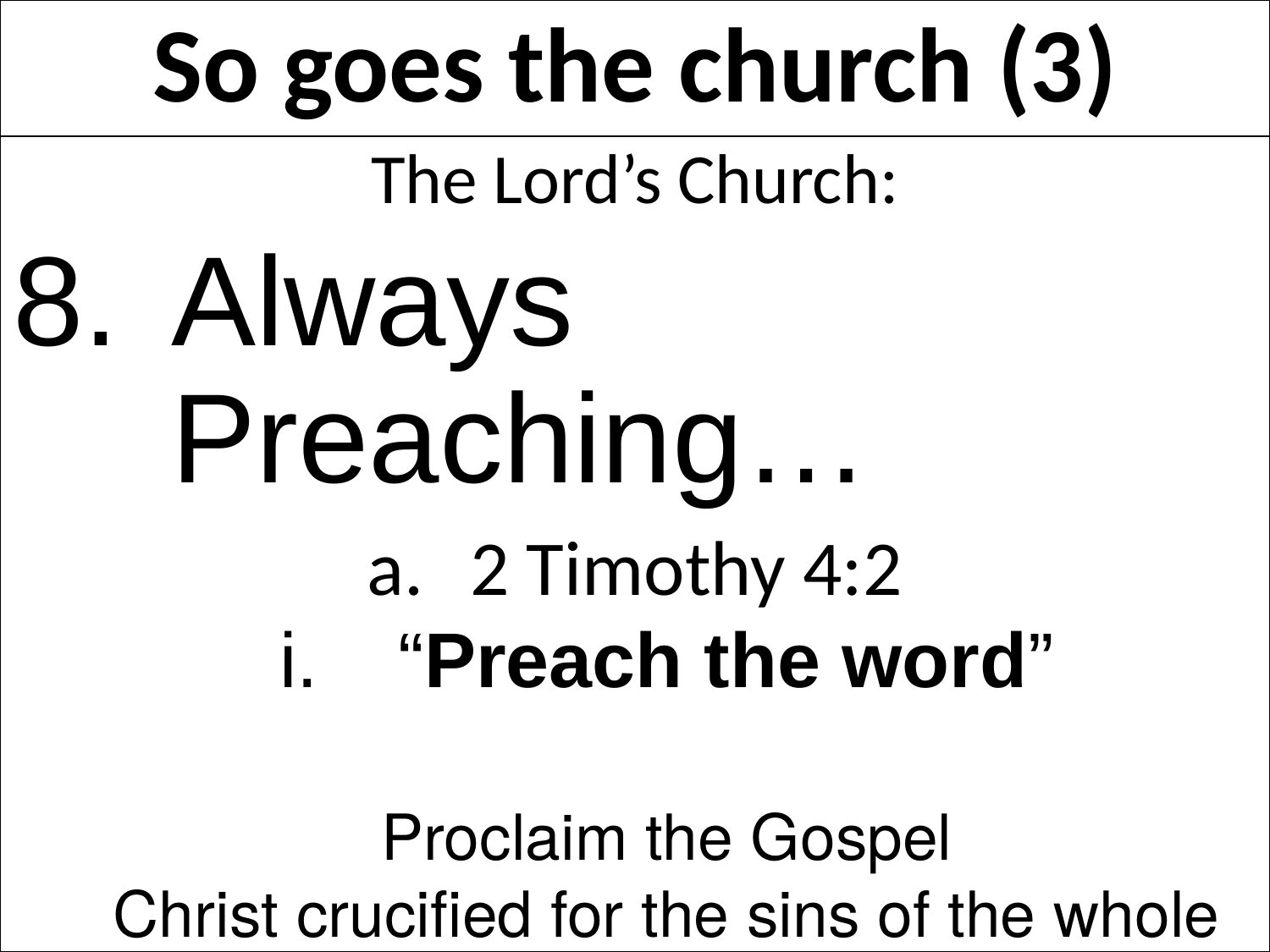

# So goes the church (3)
The Lord’s Church:
Always Preaching…
2 Timothy 4:2
“Preach the word”

Proclaim the Gospel
Christ crucified for the sins of the whole world